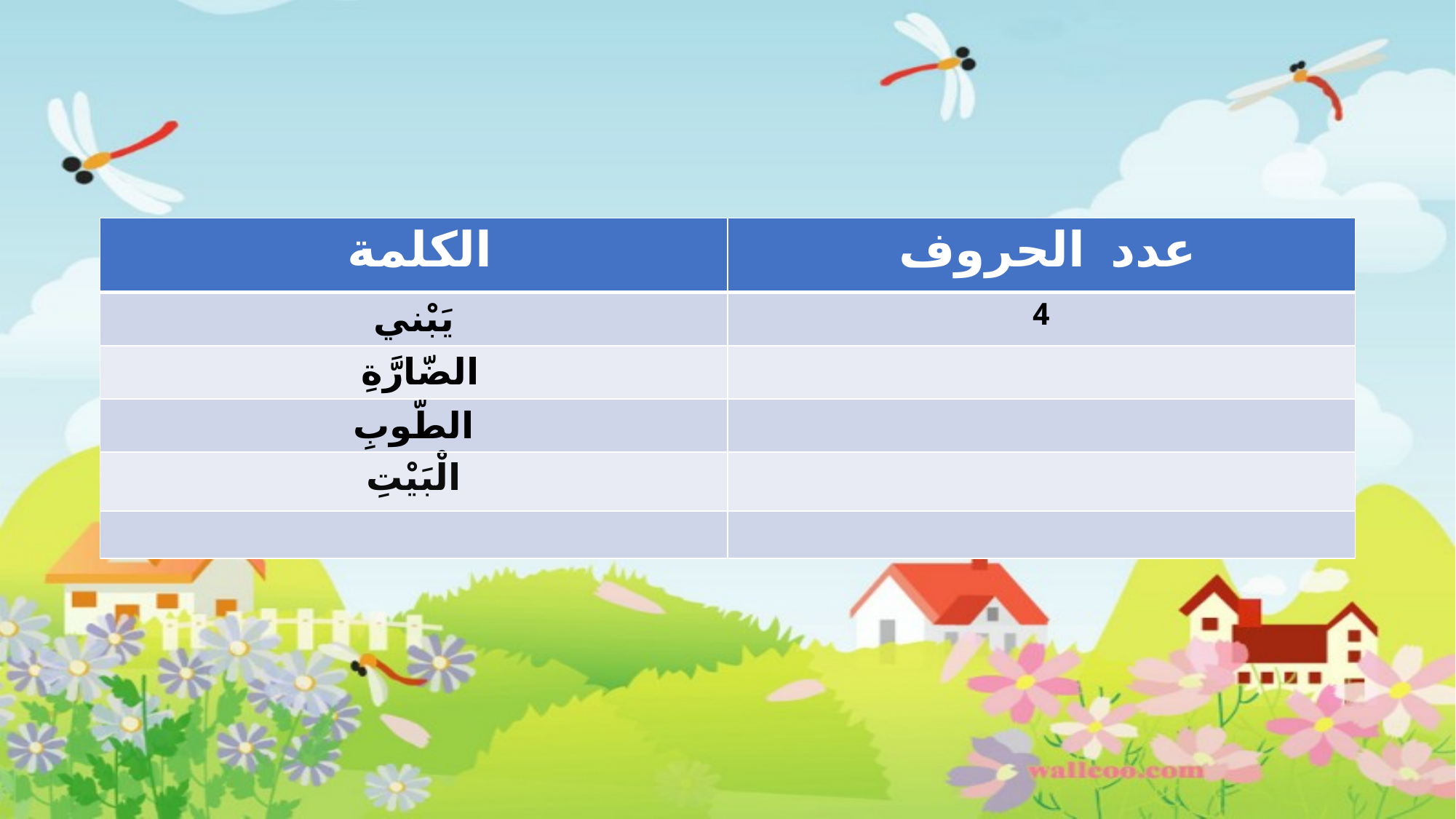

#
| الكلمة | عدد الحروف |
| --- | --- |
| يَبْني | 4 |
| الضّارَّةِ |  |
| الطّوبِ |  |
| الْبَيْتِ |  |
|  |  |